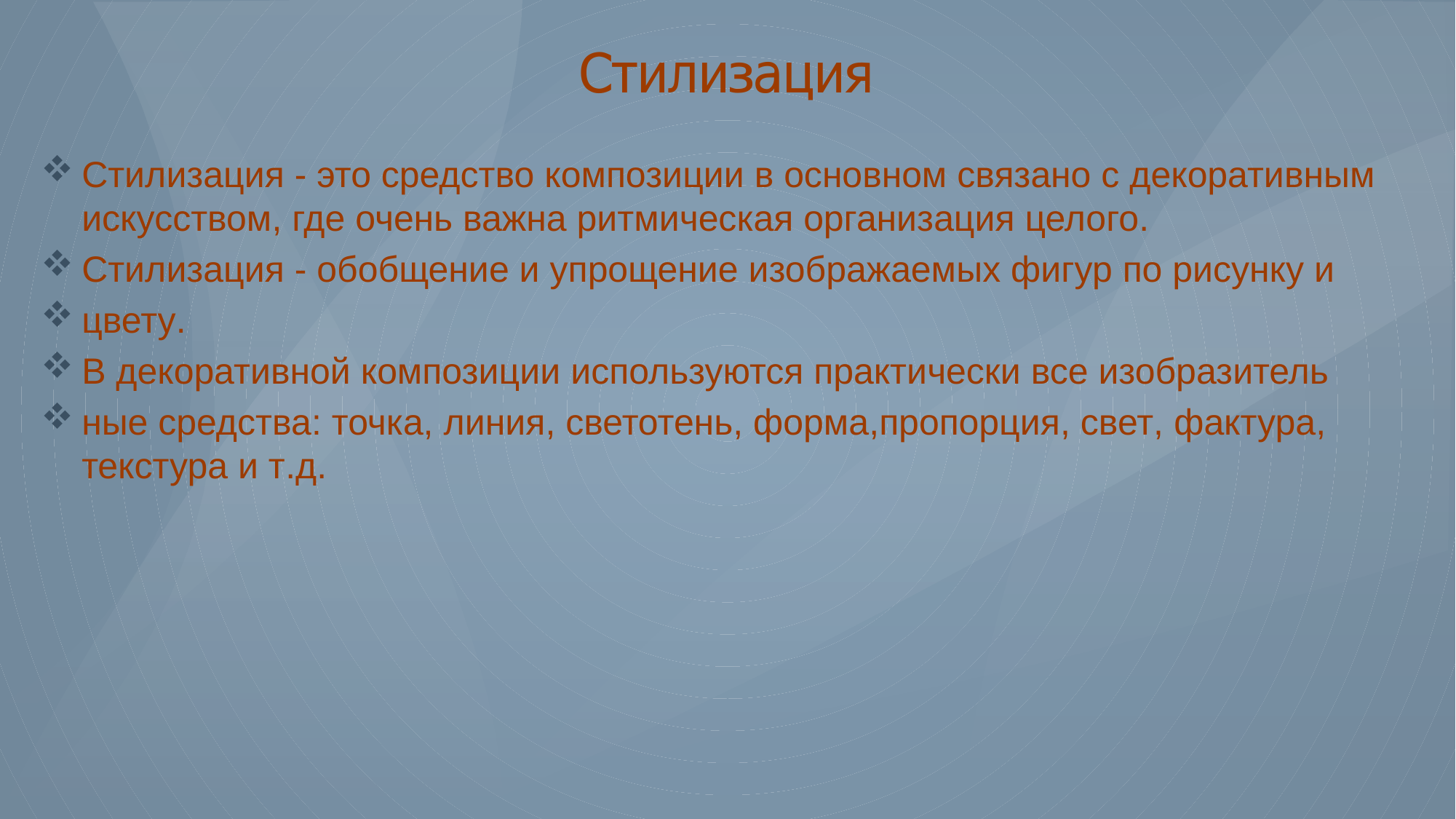

# Стилизация
Стилизация - это средство композиции в основном связано с декоративным искусством, где очень важна ритмическая организация целого.
Стилизация - обобщение и упрощение изображаемых фигур по рисунку и
цвету.
В декоративной композиции используются практически все изобразитель
ные средства: точка, линия, светотень, форма,пропорция, свет, фактура, текстура и т.д.